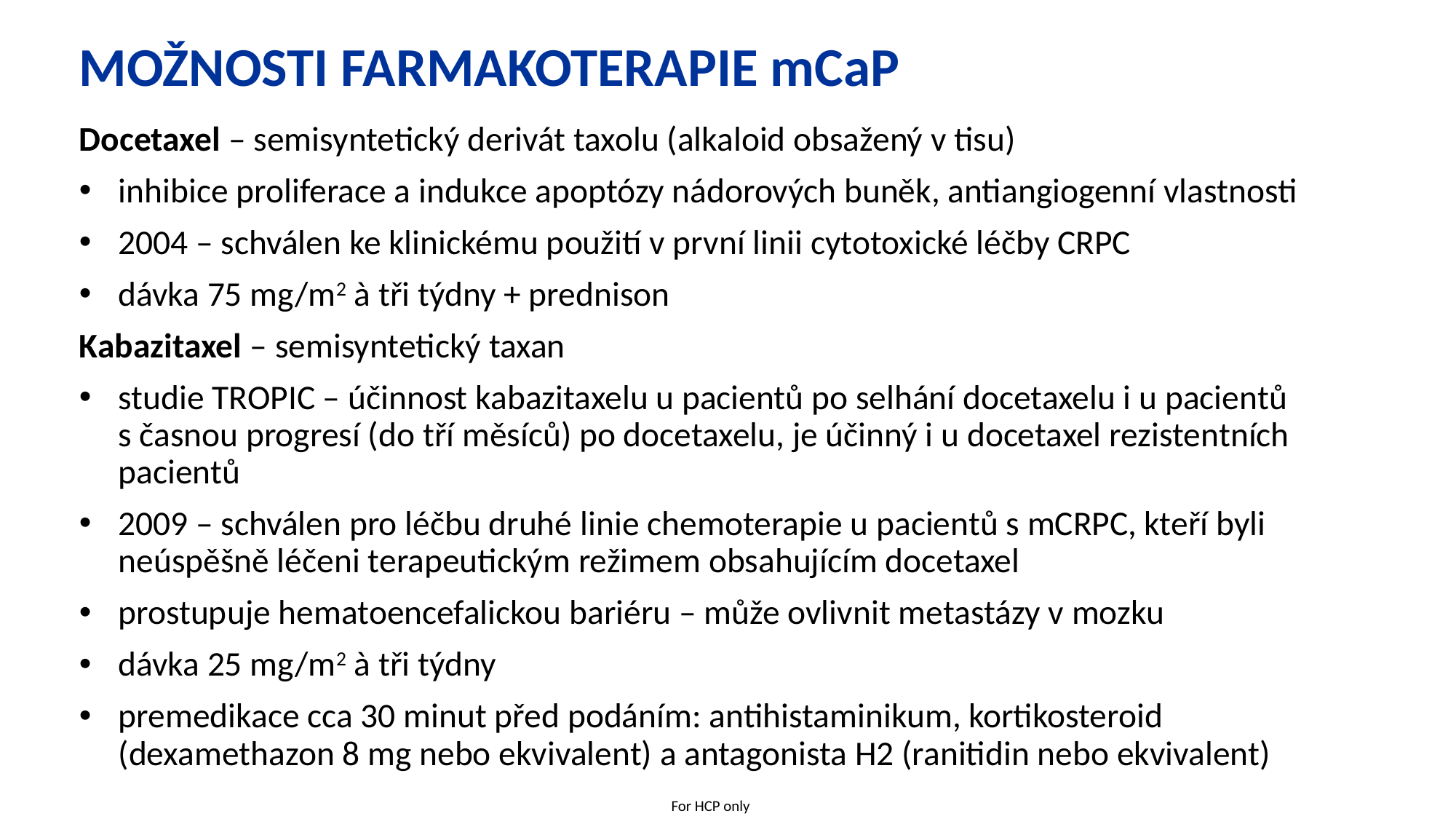

# MOŽNOSTI FARMAKOTERAPIE mCaP
Docetaxel – semisyntetický derivát taxolu (alkaloid obsažený v tisu)
inhibice proliferace a indukce apoptózy nádorových buněk, antiangiogenní vlastnosti
2004 – schválen ke klinickému použití v první linii cytotoxické léčby CRPC
dávka 75 mg/m2 à tři týdny + prednison
Kabazitaxel – semisyntetický taxan
studie TROPIC – účinnost kabazitaxelu u pacientů po selhání docetaxelu i u pacientů s časnou progresí (do tří měsíců) po docetaxelu, je účinný i u docetaxel rezistentních pacientů
2009 – schválen pro léčbu druhé linie chemoterapie u pacientů s mCRPC, kteří byli neúspěšně léčeni terapeutickým režimem obsahujícím docetaxel
prostupuje hematoencefalickou bariéru – může ovlivnit metastázy v mozku
dávka 25 mg/m2 à tři týdny
premedikace cca 30 minut před podáním: antihistaminikum, kortikosteroid (dexamethazon 8 mg nebo ekvivalent) a antagonista H2 (ranitidin nebo ekvivalent)

For HCP only